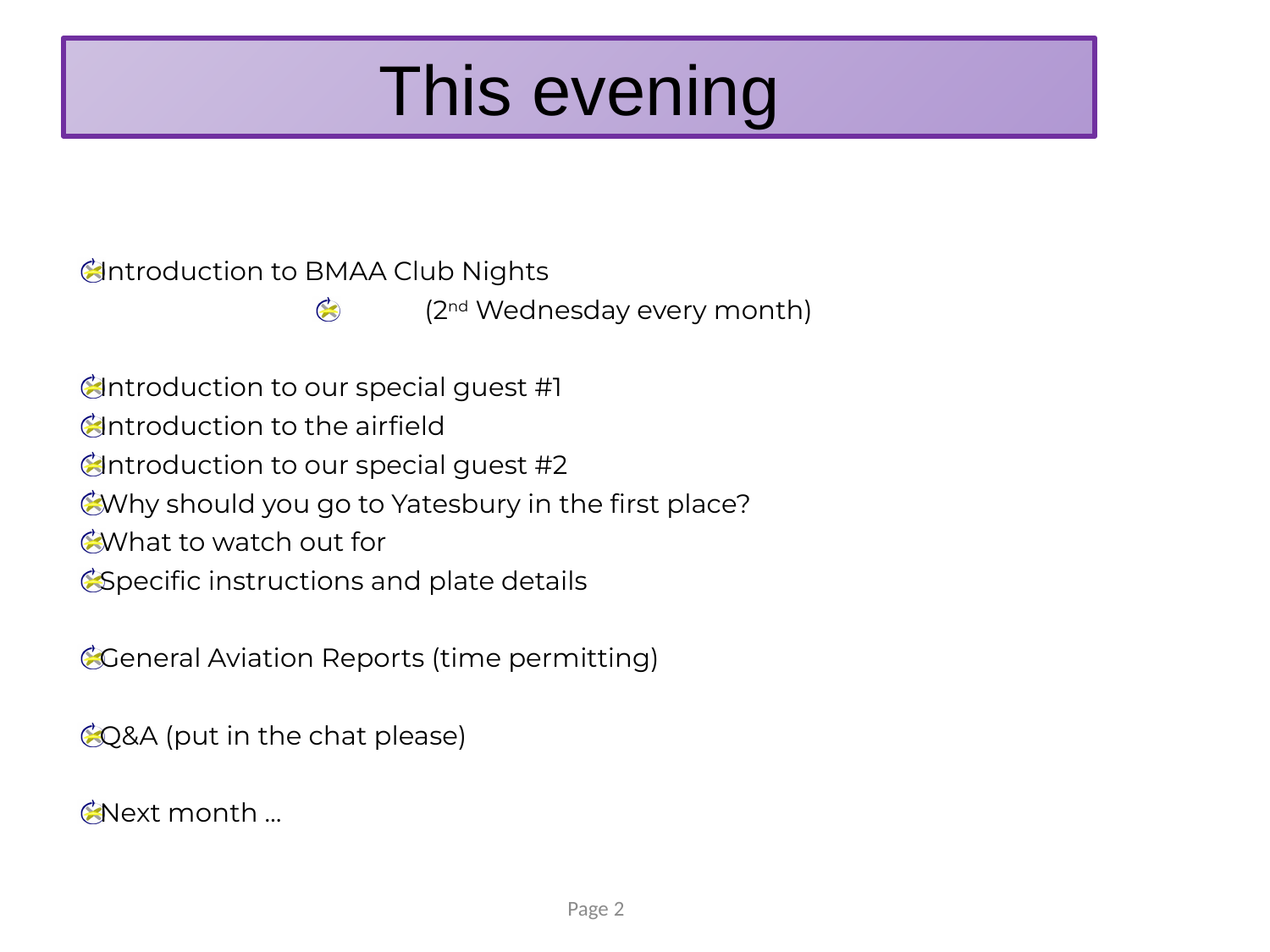

# This evening
Introduction to BMAA Club Nights
(2nd Wednesday every month)

Introduction to our special guest #1
Introduction to the airfield
Introduction to our special guest #2
Why should you go to Yatesbury in the first place?
What to watch out for
Specific instructions and plate details

General Aviation Reports (time permitting)

Q&A (put in the chat please)

Next month …